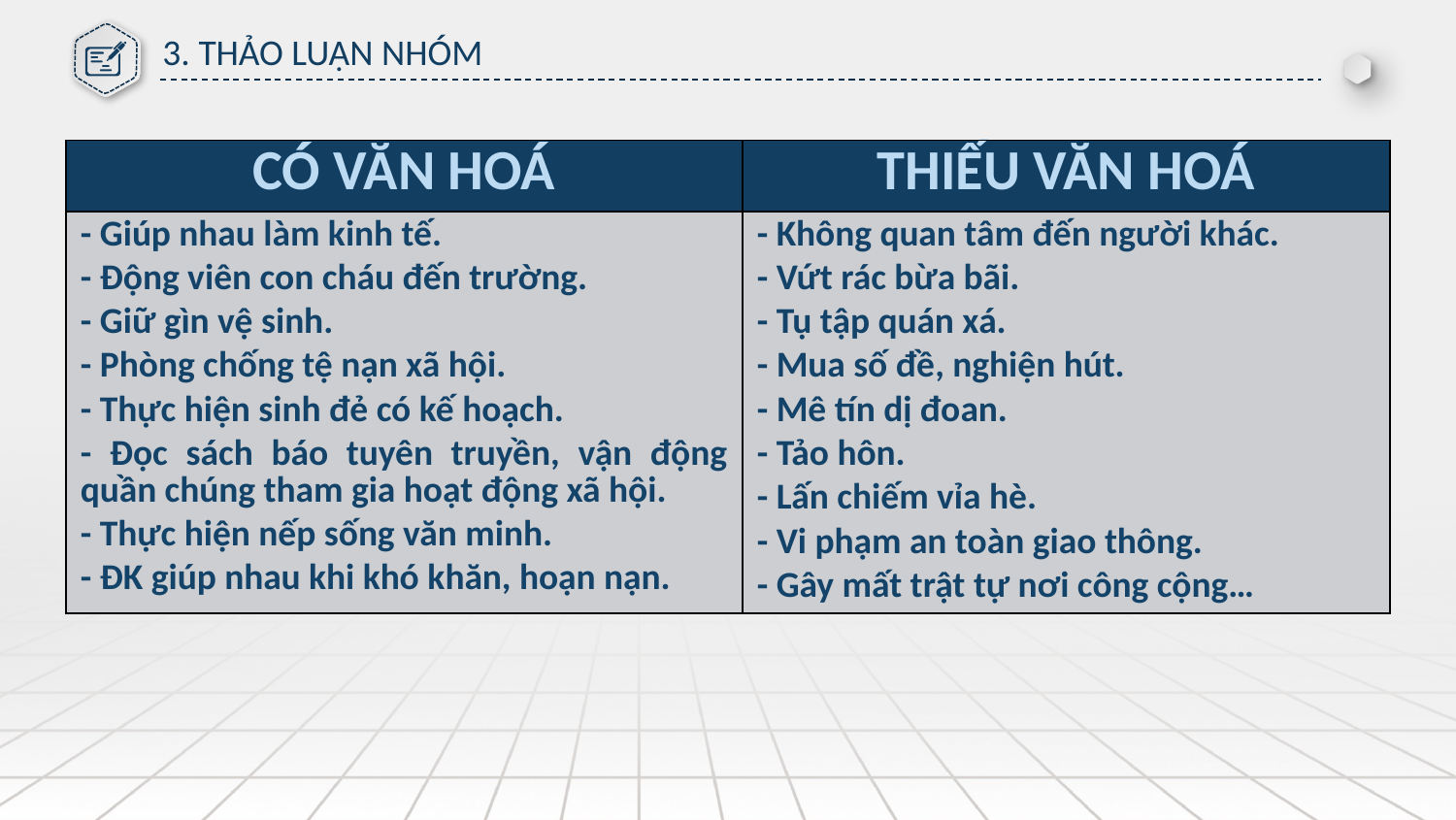

3. THẢO LUẬN NHÓM
| CÓ VĂN HOÁ | THIẾU VĂN HOÁ |
| --- | --- |
| - Giúp nhau làm kinh tế. - Động viên con cháu đến trường. - Giữ gìn vệ sinh. - Phòng chống tệ nạn xã hội. - Thực hiện sinh đẻ có kế hoạch. - Đọc sách báo tuyên truyền, vận động quần chúng tham gia hoạt động xã hội. - Thực hiện nếp sống văn minh. - ĐK giúp nhau khi khó khăn, hoạn nạn. | - Không quan tâm đến người khác. - Vứt rác bừa bãi. - Tụ tập quán xá. - Mua số đề, nghiện hút. - Mê tín dị đoan. - Tảo hôn. - Lấn chiếm vỉa hè. - Vi phạm an toàn giao thông. - Gây mất trật tự nơi công cộng… |